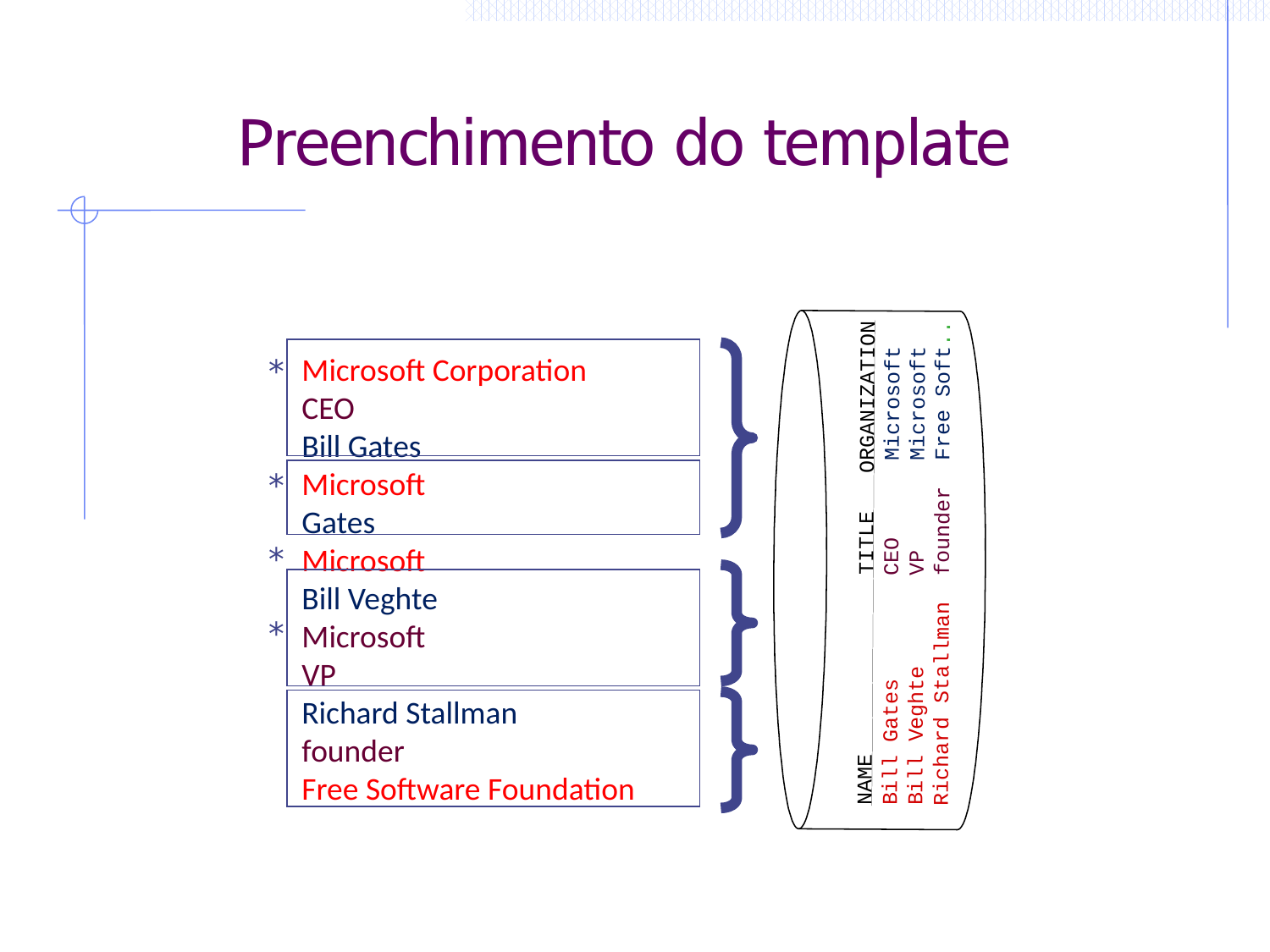

# Preenchimento do template

*
Microsoft Corporation
CEO
Bill Gates
Microsoft
Gates
Microsoft
Bill Veghte
Microsoft
VP
Richard Stallman
founder
Free Software Foundation
*

NAME
TITLE   ORGANIZATION

Bill Gates
CEO
Microsoft
Bill
VP
Microsoft
Veghte
Free Soft..
founder
Richard
Stallman
*

*